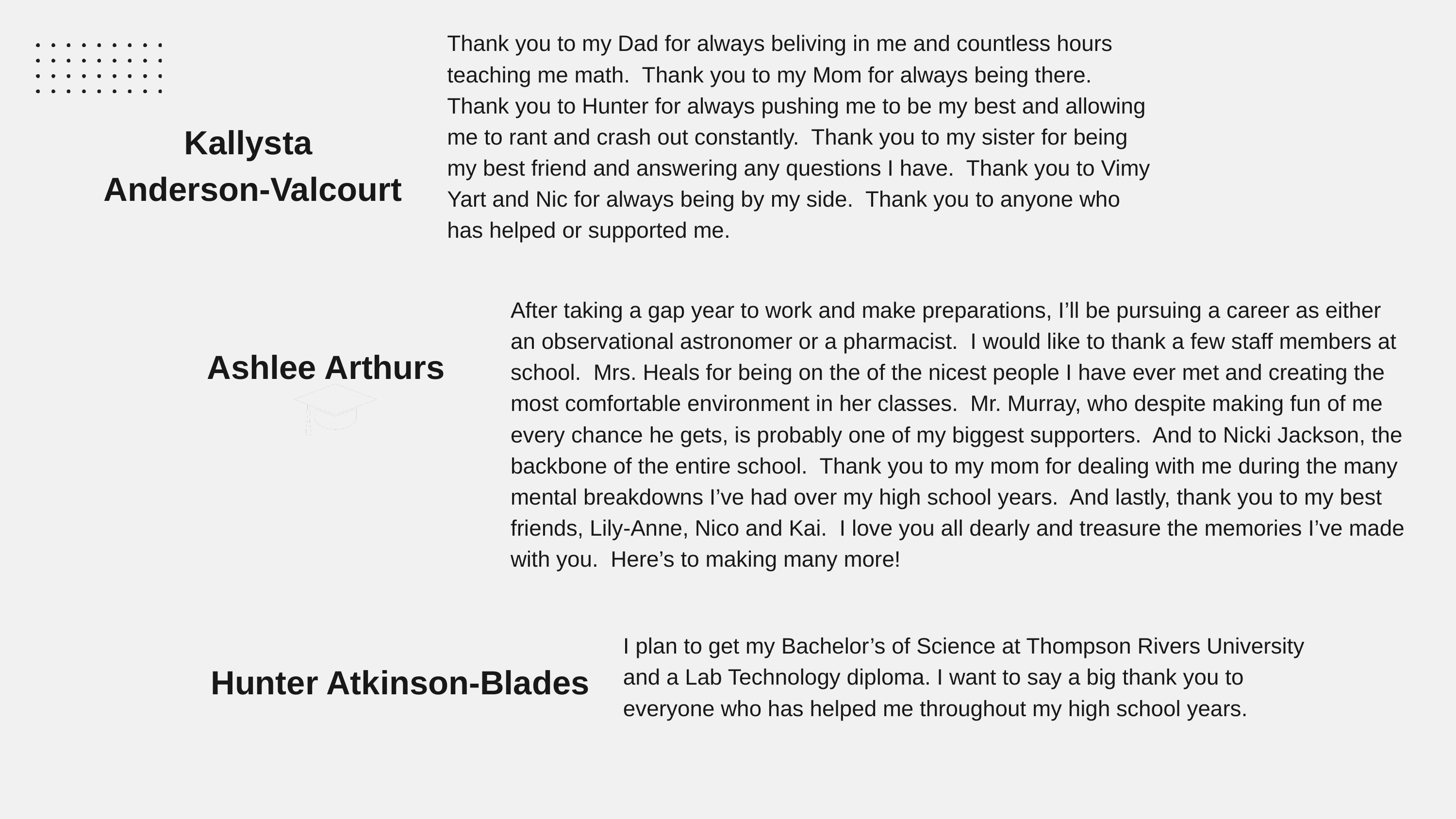

Thank you to my Dad for always beliving in me and countless hours teaching me math.  Thank you to my Mom for always being there.  Thank you to Hunter for always pushing me to be my best and allowing me to rant and crash out constantly.  Thank you to my sister for being my best friend and answering any questions I have.  Thank you to Vimy Yart and Nic for always being by my side.  Thank you to anyone who has helped or supported me.

Kallysta
Anderson-Valcourt
After taking a gap year to work and make preparations, I’ll be pursuing a career as either an observational astronomer or a pharmacist.  I would like to thank a few staff members at school.  Mrs. Heals for being on the of the nicest people I have ever met and creating the most comfortable environment in her classes.  Mr. Murray, who despite making fun of me every chance he gets, is probably one of my biggest supporters.  And to Nicki Jackson, the backbone of the entire school.  Thank you to my mom for dealing with me during the many mental breakdowns I’ve had over my high school years.  And lastly, thank you to my best friends, Lily-Anne, Nico and Kai.  I love you all dearly and treasure the memories I’ve made with you.  Here’s to making many more!
Ashlee Arthurs

I plan to get my Bachelor’s of Science at Thompson Rivers University and a Lab Technology diploma. I want to say a big thank you to everyone who has helped me throughout my high school years.
Hunter Atkinson-Blades